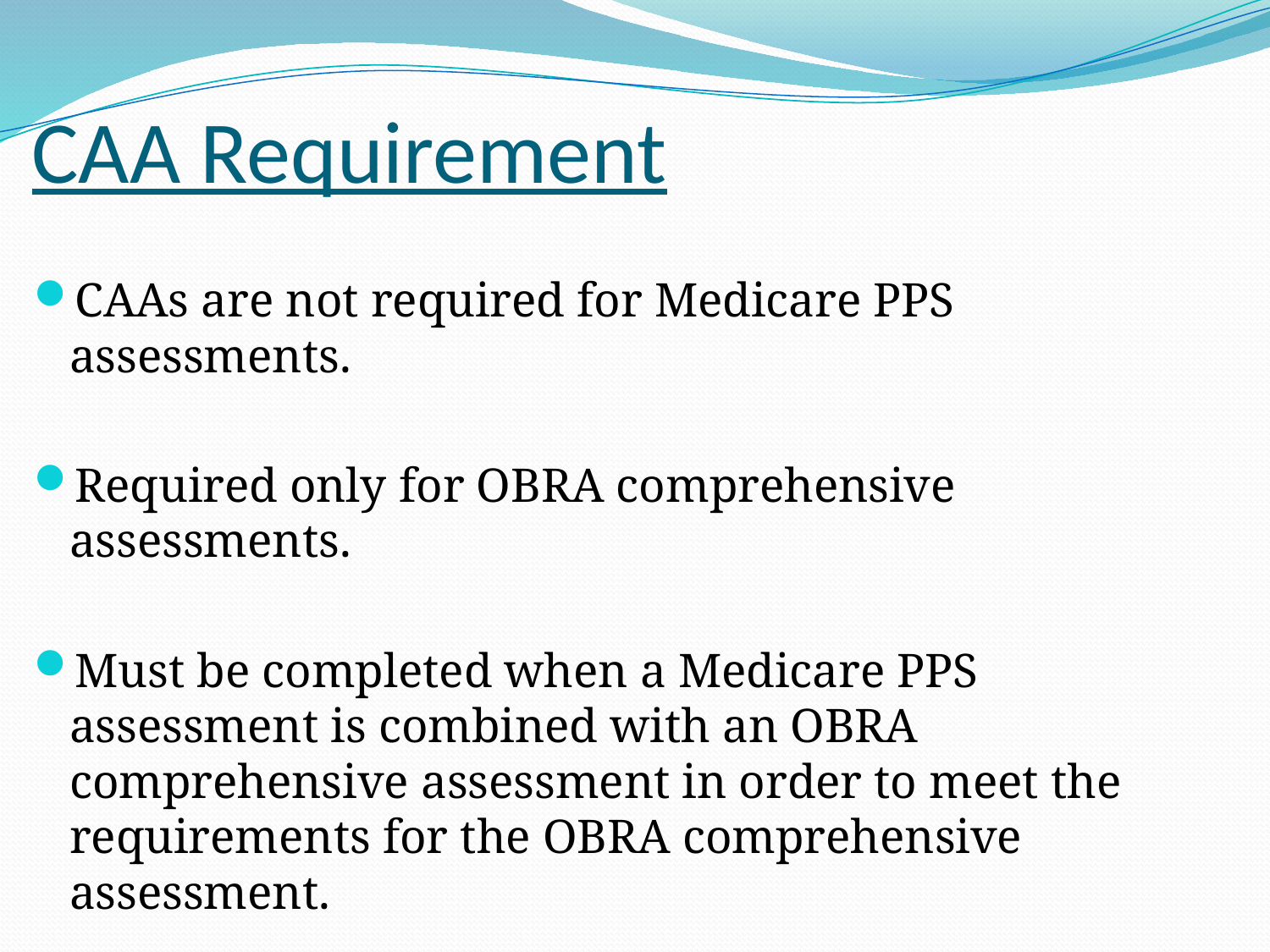

# CAA Requirement
CAAs are not required for Medicare PPS assessments.

Required only for OBRA comprehensive assessments.

Must be completed when a Medicare PPS assessment is combined with an OBRA comprehensive assessment in order to meet the requirements for the OBRA comprehensive assessment.